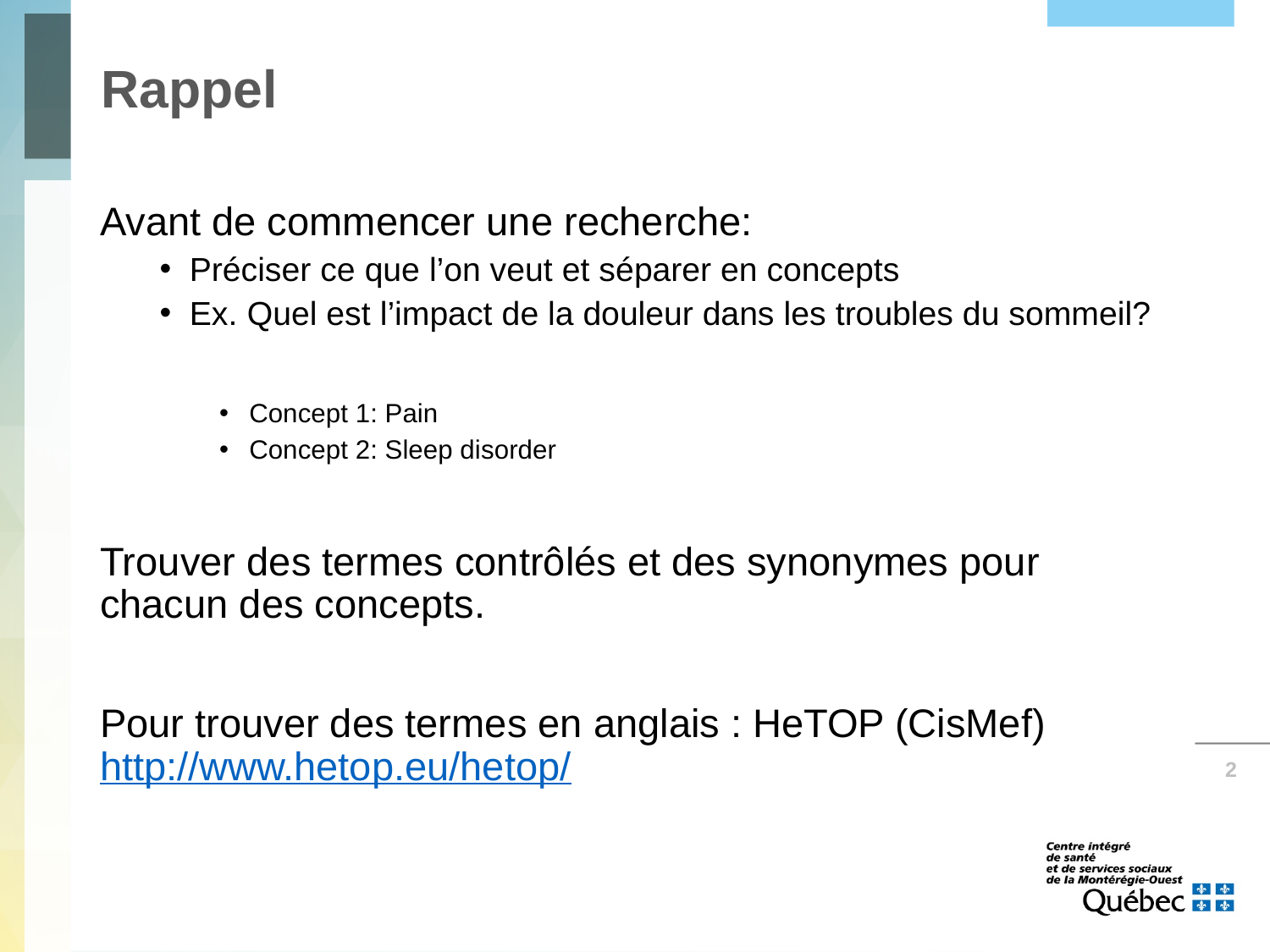

# Rappel
Avant de commencer une recherche:
Préciser ce que l’on veut et séparer en concepts
Ex. Quel est l’impact de la douleur dans les troubles du sommeil?

Concept 1: Pain
Concept 2: Sleep disorder

Trouver des termes contrôlés et des synonymes pour chacun des concepts.

Pour trouver des termes en anglais : HeTOP (CisMef) http://www.hetop.eu/hetop/

2